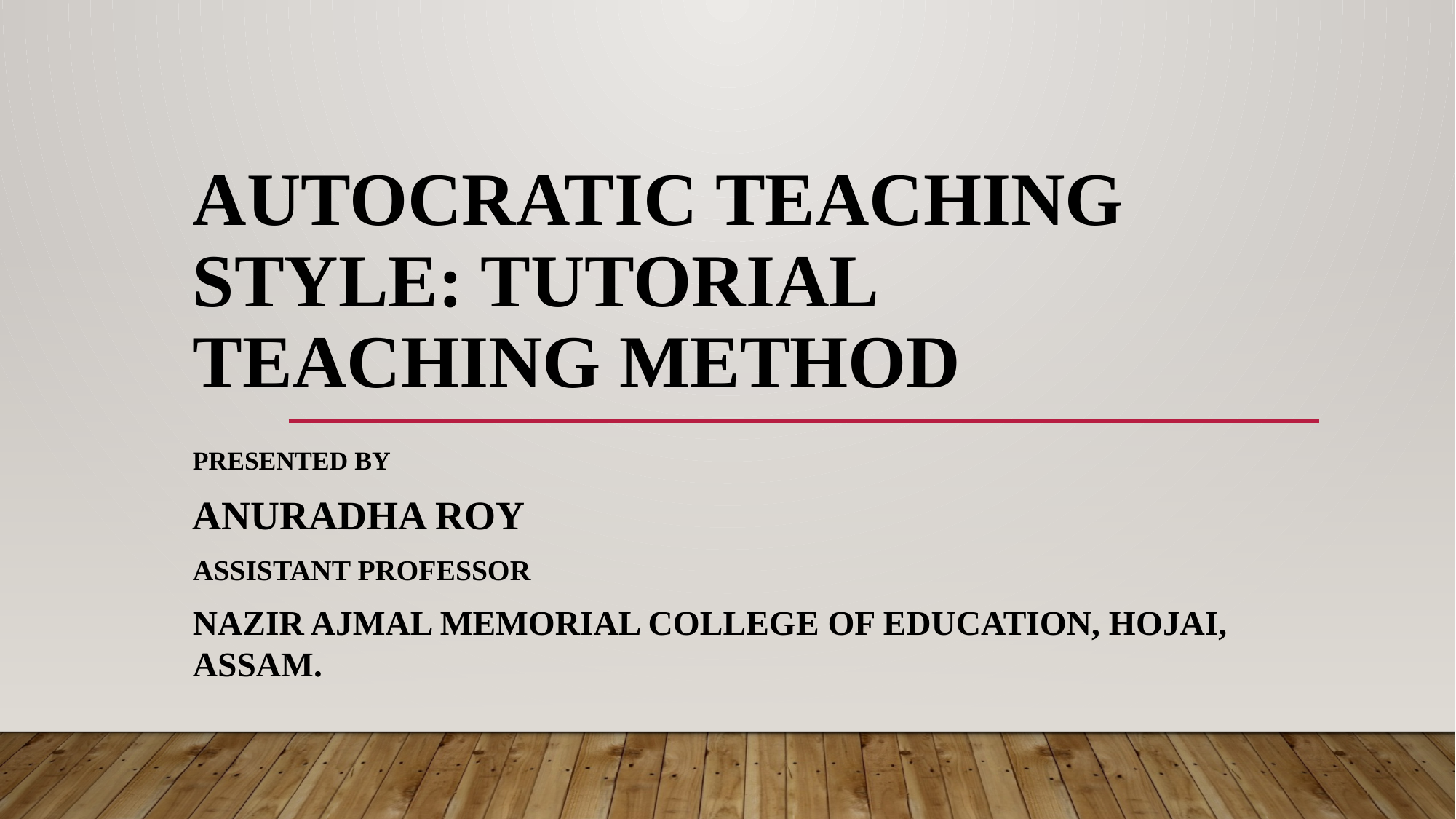

# Autocratic Teaching Style: Tutorial Teaching Method
Presented by
Anuradha Roy
Assistant Professor
Nazir Ajmal Memorial College of Education, Hojai, Assam.